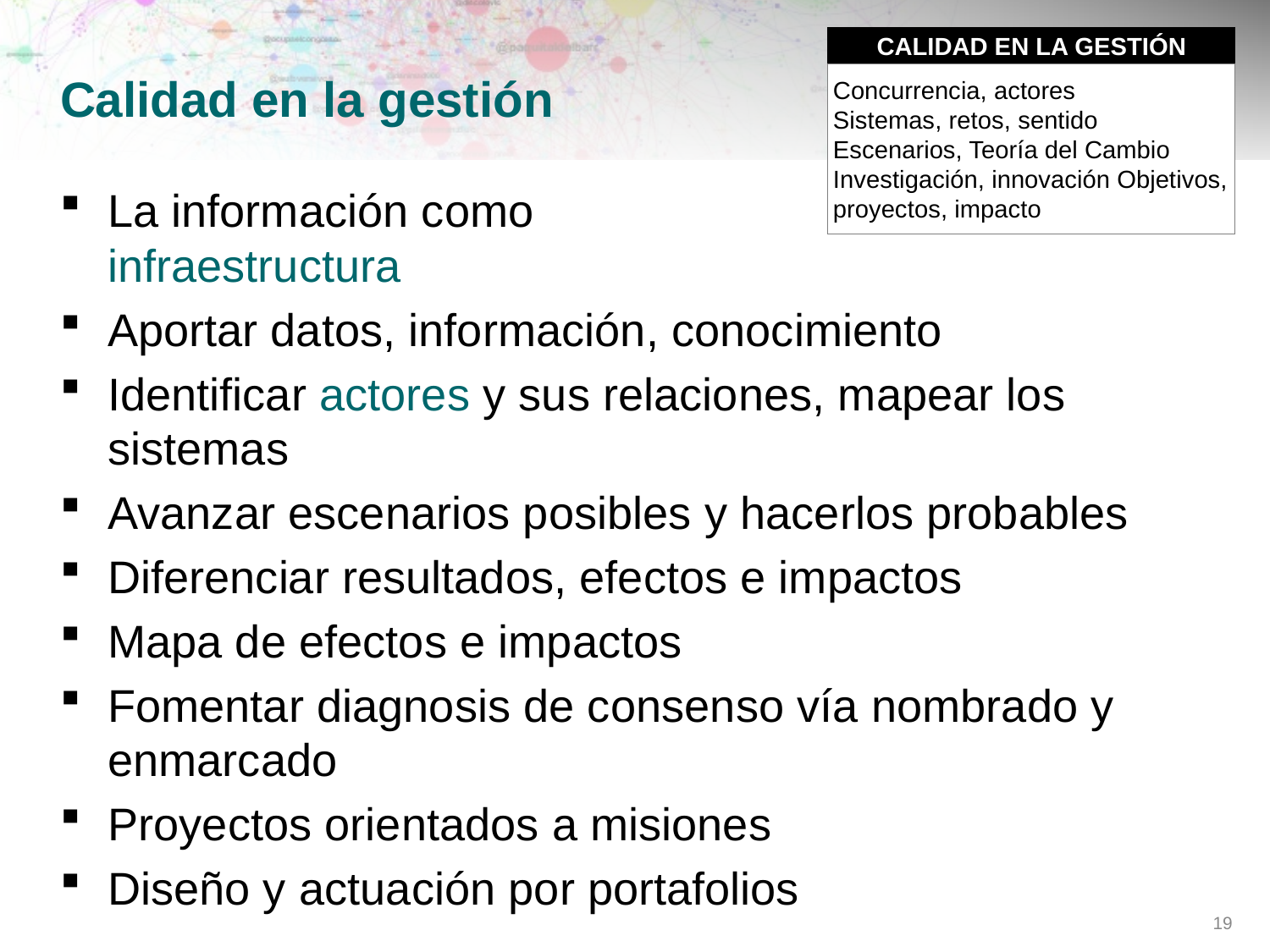

calidad en LA gestión
Concurrencia, actores
Sistemas, retos, sentido
Escenarios, Teoría del Cambio
Investigación, innovación Objetivos, proyectos, impacto
# Calidad en la gestión
La información como
infraestructura
Aportar datos, información, conocimiento
Identificar actores y sus relaciones, mapear los sistemas
Avanzar escenarios posibles y hacerlos probables
Diferenciar resultados, efectos e impactos
Mapa de efectos e impactos
Fomentar diagnosis de consenso vía nombrado y enmarcado
Proyectos orientados a misiones
Diseño y actuación por portafolios